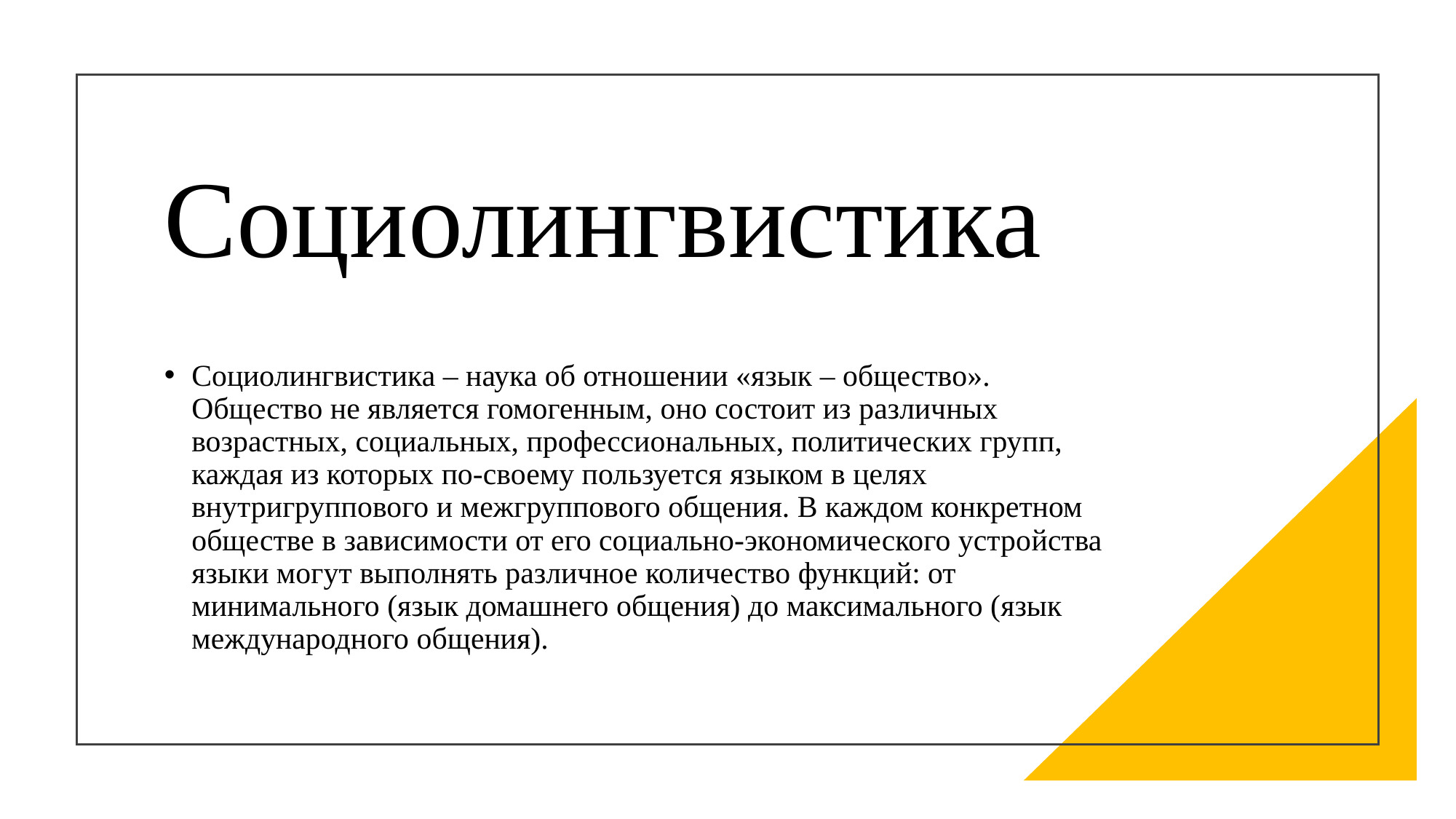

# Социолингвистика
Социолингвистика – наука об отношении «язык – общество». Общество не является гомогенным, оно состоит из различных возрастных, социальных, профессиональных, политических групп, каждая из которых по-своему пользуется языком в целях внутригруппового и межгруппового общения. В каждом конкретном обществе в зависимости от его социально-экономического устройства языки могут выполнять различное количество функций: от минимального (язык домашнего общения) до максимального (язык международного общения).